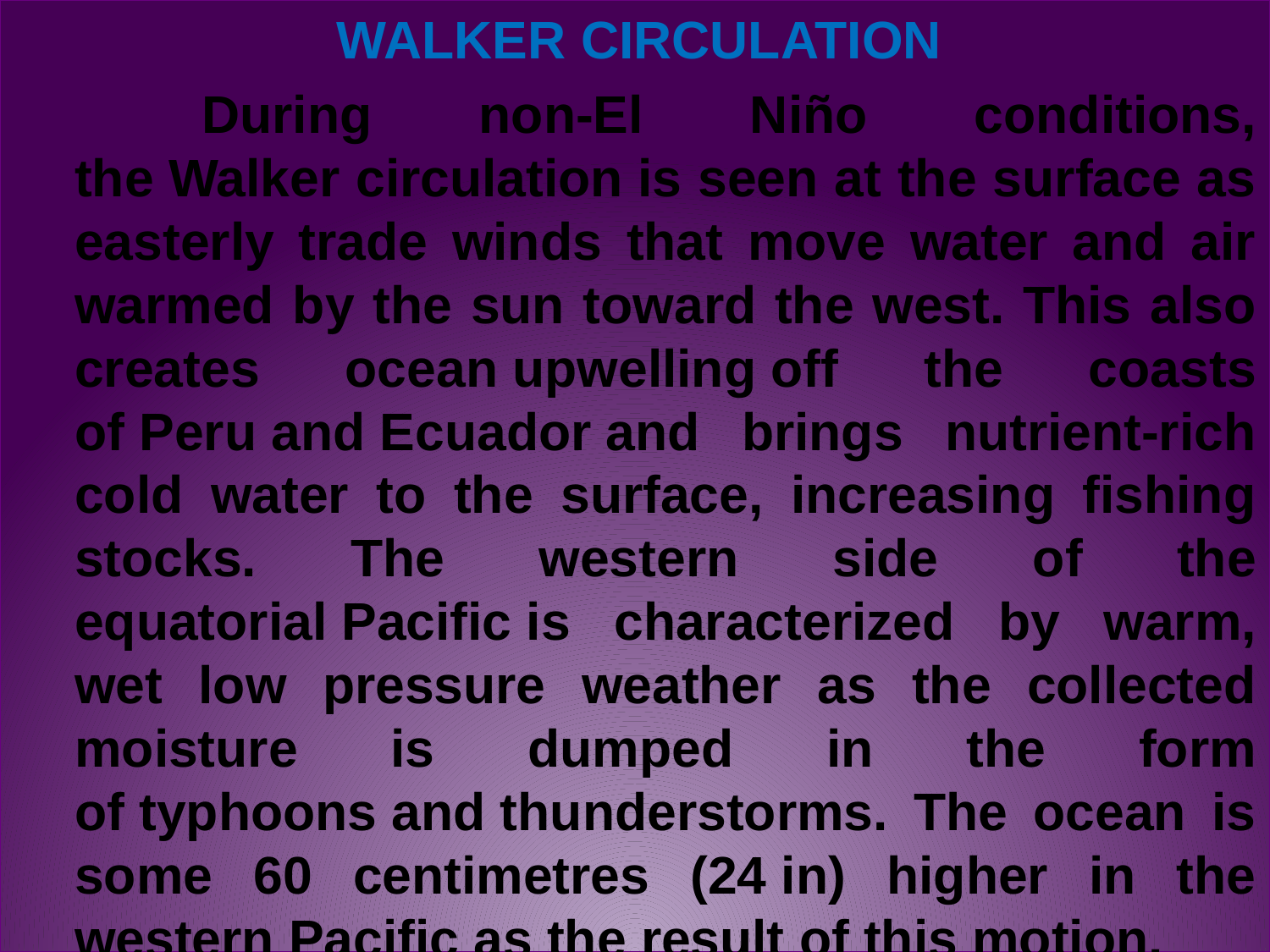

WALKER CIRCULATION
		During non-El Niño conditions, the Walker circulation is seen at the surface as easterly trade winds that move water and air warmed by the sun toward the west. This also creates ocean upwelling off the coasts of Peru and Ecuador and brings nutrient-rich cold water to the surface, increasing fishing stocks. The western side of the equatorial Pacific is characterized by warm, wet low pressure weather as the collected moisture is dumped in the form of typhoons and thunderstorms. The ocean is some 60 centimetres (24 in) higher in the western Pacific as the result of this motion.